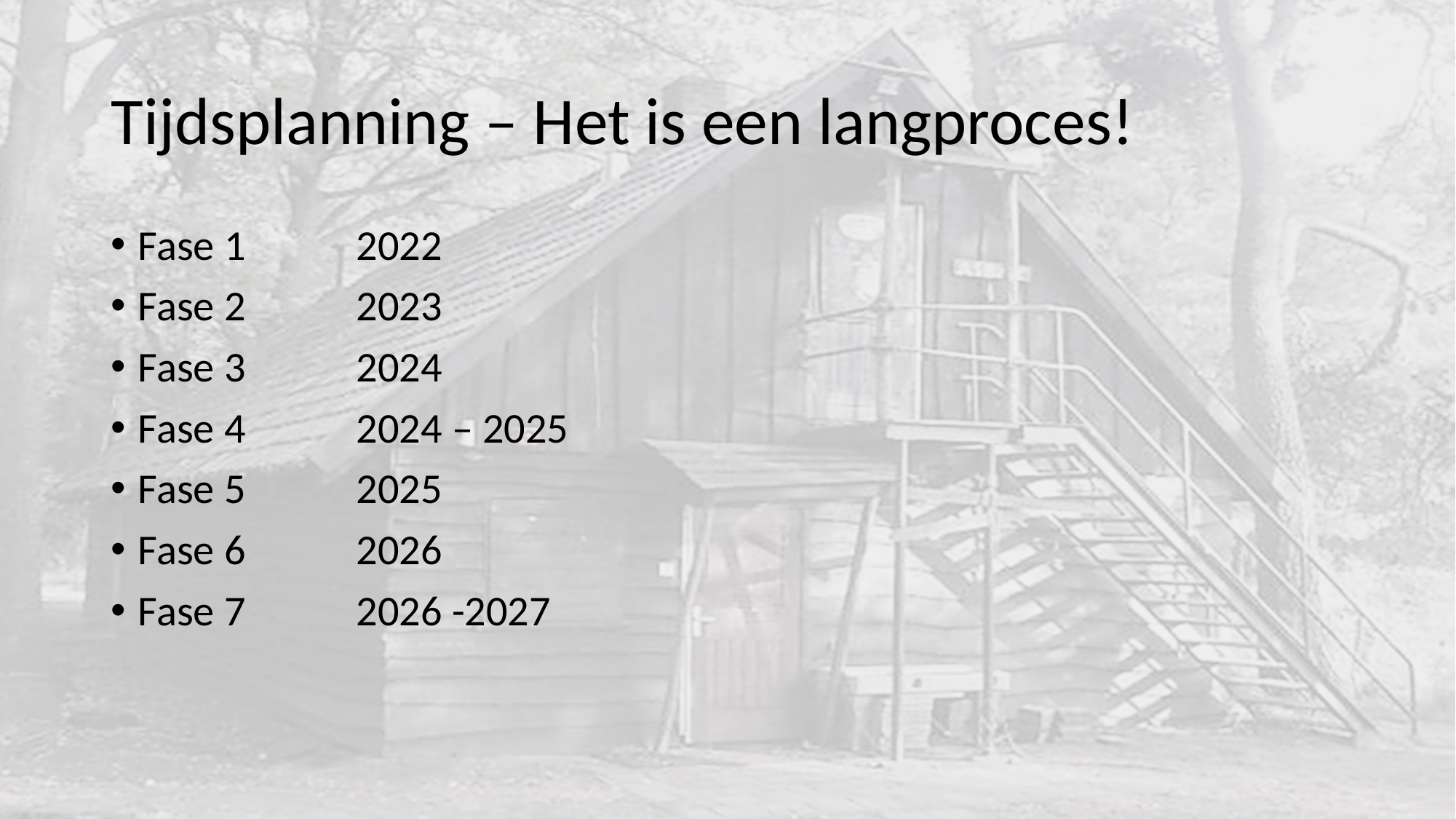

# Tijdsplanning – Het is een langproces!
Fase 1 	2022
Fase 2 	2023
Fase 3 	2024
Fase 4 	2024 – 2025
Fase 5 	2025
Fase 6 	2026
Fase 7 	2026 -2027